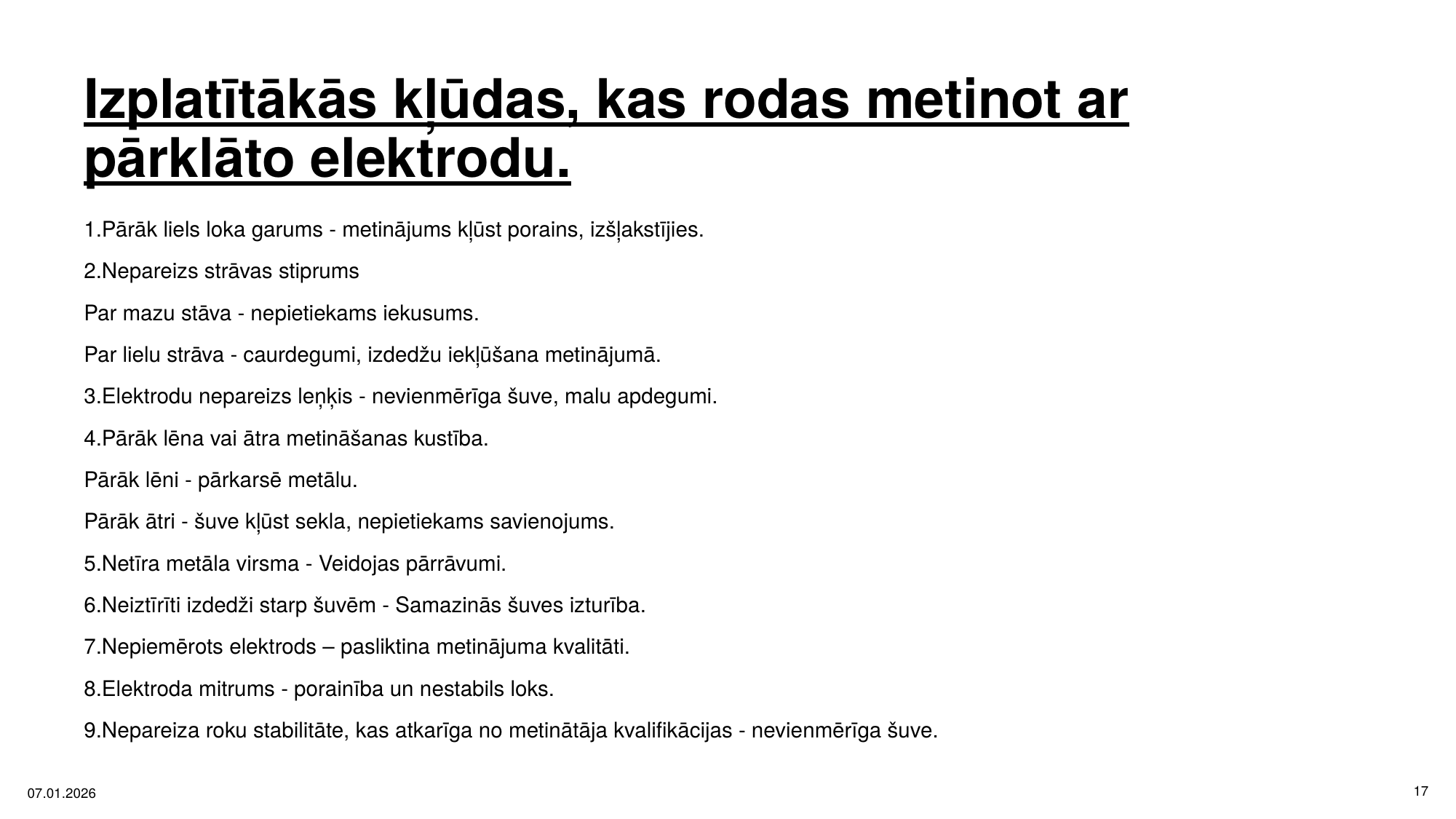

# Izplatītākās kļūdas, kas rodas metinot ar pārklāto elektrodu.
1.Pārāk liels loka garums - metinājums kļūst porains, izšļakstījies.
2.Nepareizs strāvas stiprums
Par mazu stāva - nepietiekams iekusums.
Par lielu strāva - caurdegumi, izdedžu iekļūšana metinājumā.
3.Elektrodu nepareizs leņķis - nevienmērīga šuve, malu apdegumi.
4.Pārāk lēna vai ātra metināšanas kustība.
Pārāk lēni - pārkarsē metālu.
Pārāk ātri - šuve kļūst sekla, nepietiekams savienojums.
5.Netīra metāla virsma - Veidojas pārrāvumi.
6.Neiztīrīti izdedži starp šuvēm - Samazinās šuves izturība.
7.Nepiemērots elektrods – pasliktina metinājuma kvalitāti.
8.Elektroda mitrums - porainība un nestabils loks.
9.Nepareiza roku stabilitāte, kas atkarīga no metinātāja kvalifikācijas - nevienmērīga šuve.
07.01.2026

17